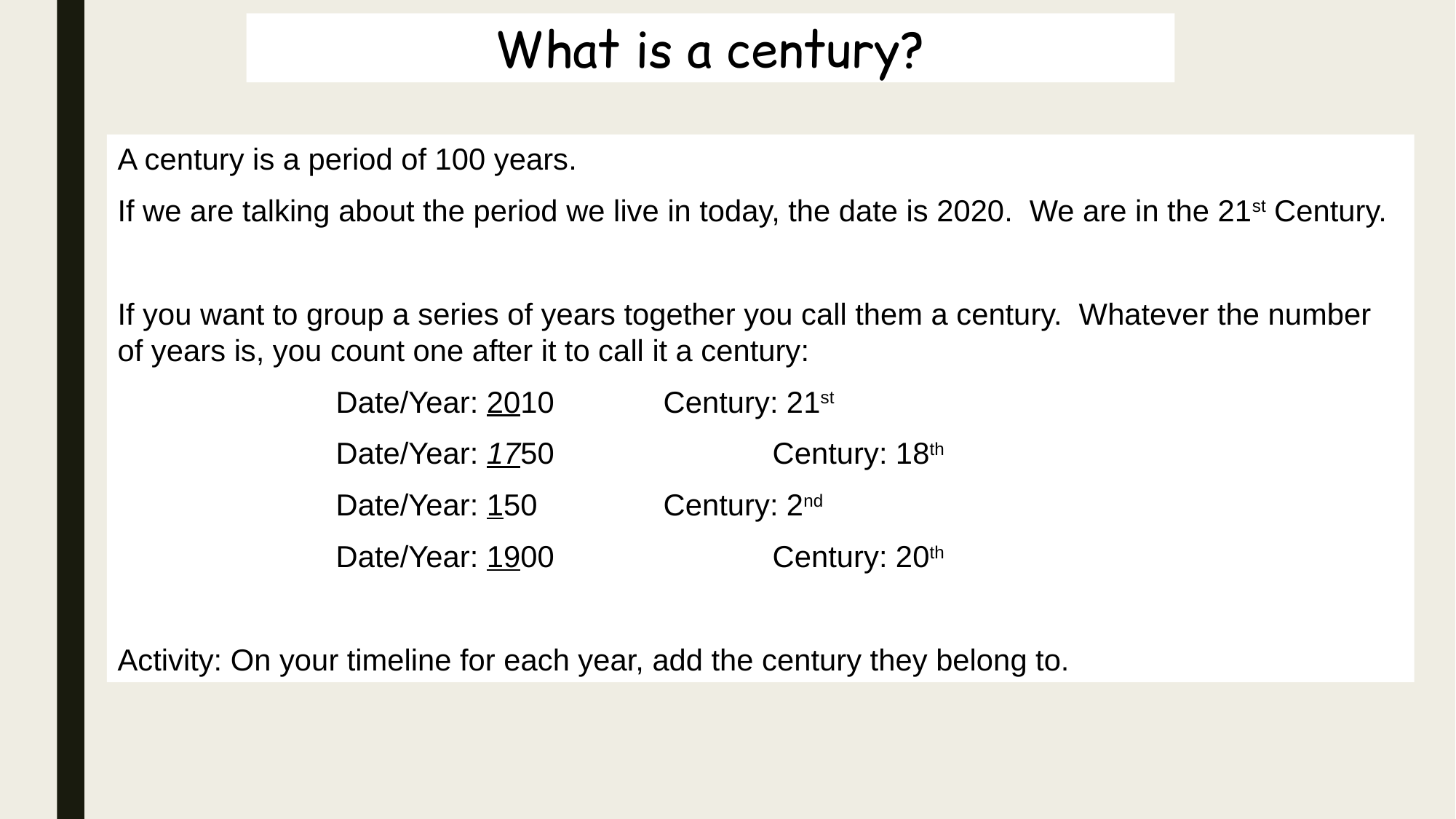

What is a century?
A century is a period of 100 years.
If we are talking about the period we live in today, the date is 2020.  We are in the 21st Century.

If you want to group a series of years together you call them a century.  Whatever the number of years is, you count one after it to call it a century:
		Date/Year: 2010       	Century: 21st
		Date/Year: 1750	    	Century: 18th
		Date/Year: 150	    	Century: 2nd
		Date/Year: 1900	     	Century: 20th

Activity: On your timeline for each year, add the century they belong to.